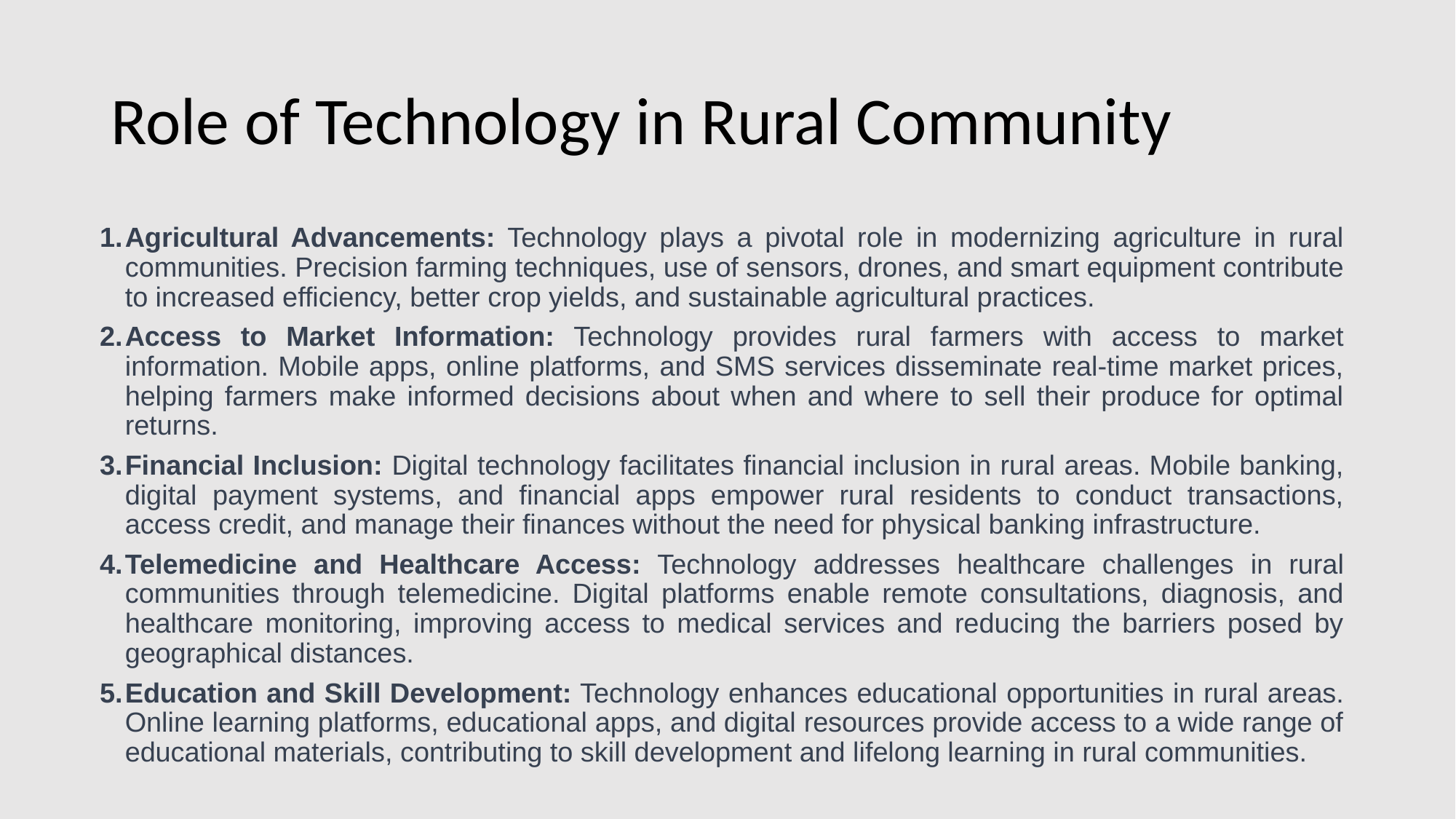

# Role of Technology in Rural Community
Agricultural Advancements: Technology plays a pivotal role in modernizing agriculture in rural communities. Precision farming techniques, use of sensors, drones, and smart equipment contribute to increased efficiency, better crop yields, and sustainable agricultural practices.
Access to Market Information: Technology provides rural farmers with access to market information. Mobile apps, online platforms, and SMS services disseminate real-time market prices, helping farmers make informed decisions about when and where to sell their produce for optimal returns.
Financial Inclusion: Digital technology facilitates financial inclusion in rural areas. Mobile banking, digital payment systems, and financial apps empower rural residents to conduct transactions, access credit, and manage their finances without the need for physical banking infrastructure.
Telemedicine and Healthcare Access: Technology addresses healthcare challenges in rural communities through telemedicine. Digital platforms enable remote consultations, diagnosis, and healthcare monitoring, improving access to medical services and reducing the barriers posed by geographical distances.
Education and Skill Development: Technology enhances educational opportunities in rural areas. Online learning platforms, educational apps, and digital resources provide access to a wide range of educational materials, contributing to skill development and lifelong learning in rural communities.